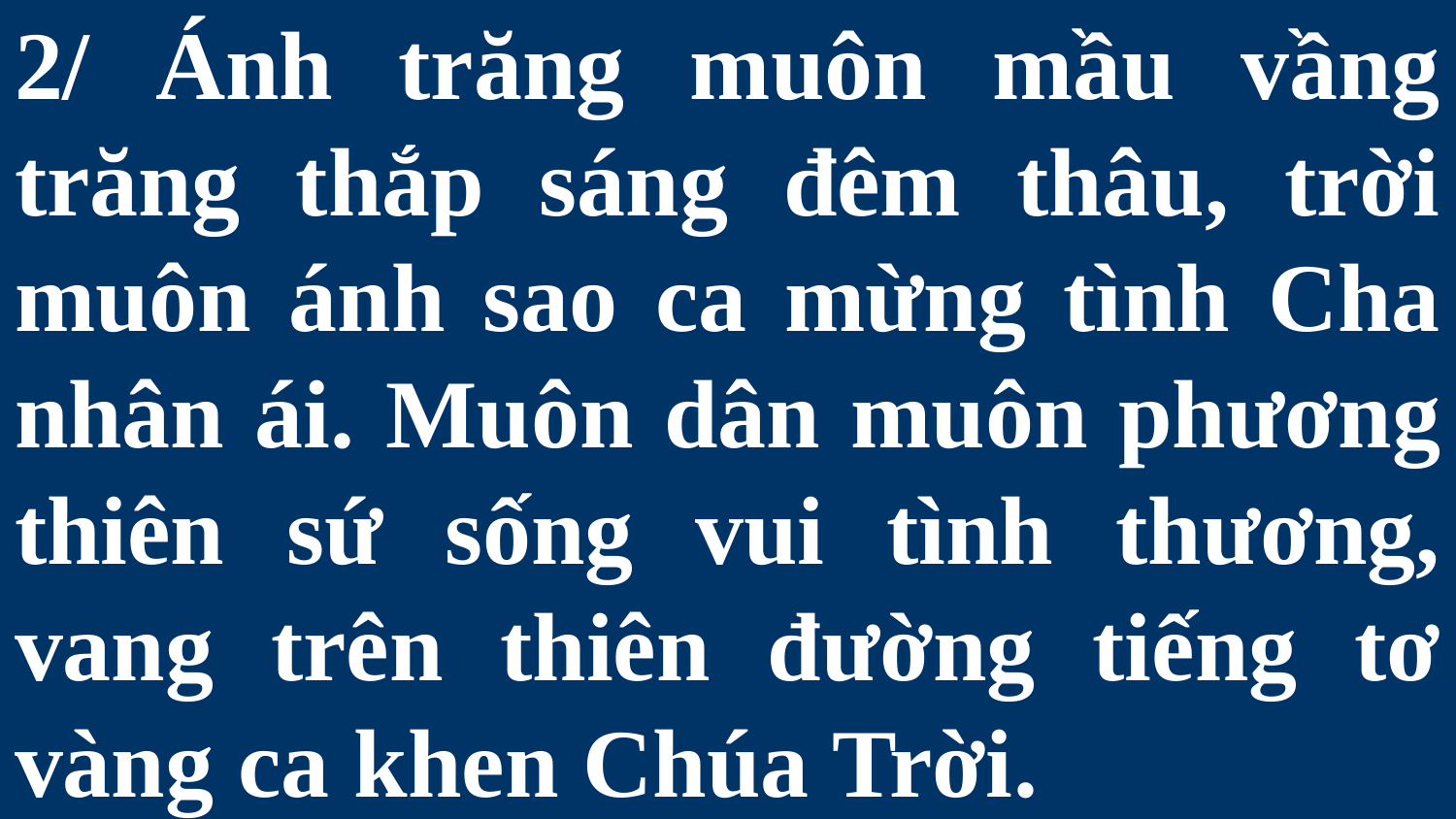

# 2/ Ánh trăng muôn mầu vầng trăng thắp sáng đêm thâu, trời muôn ánh sao ca mừng tình Cha nhân ái. Muôn dân muôn phương thiên sứ sống vui tình thương, vang trên thiên đường tiếng tơ vàng ca khen Chúa Trời.